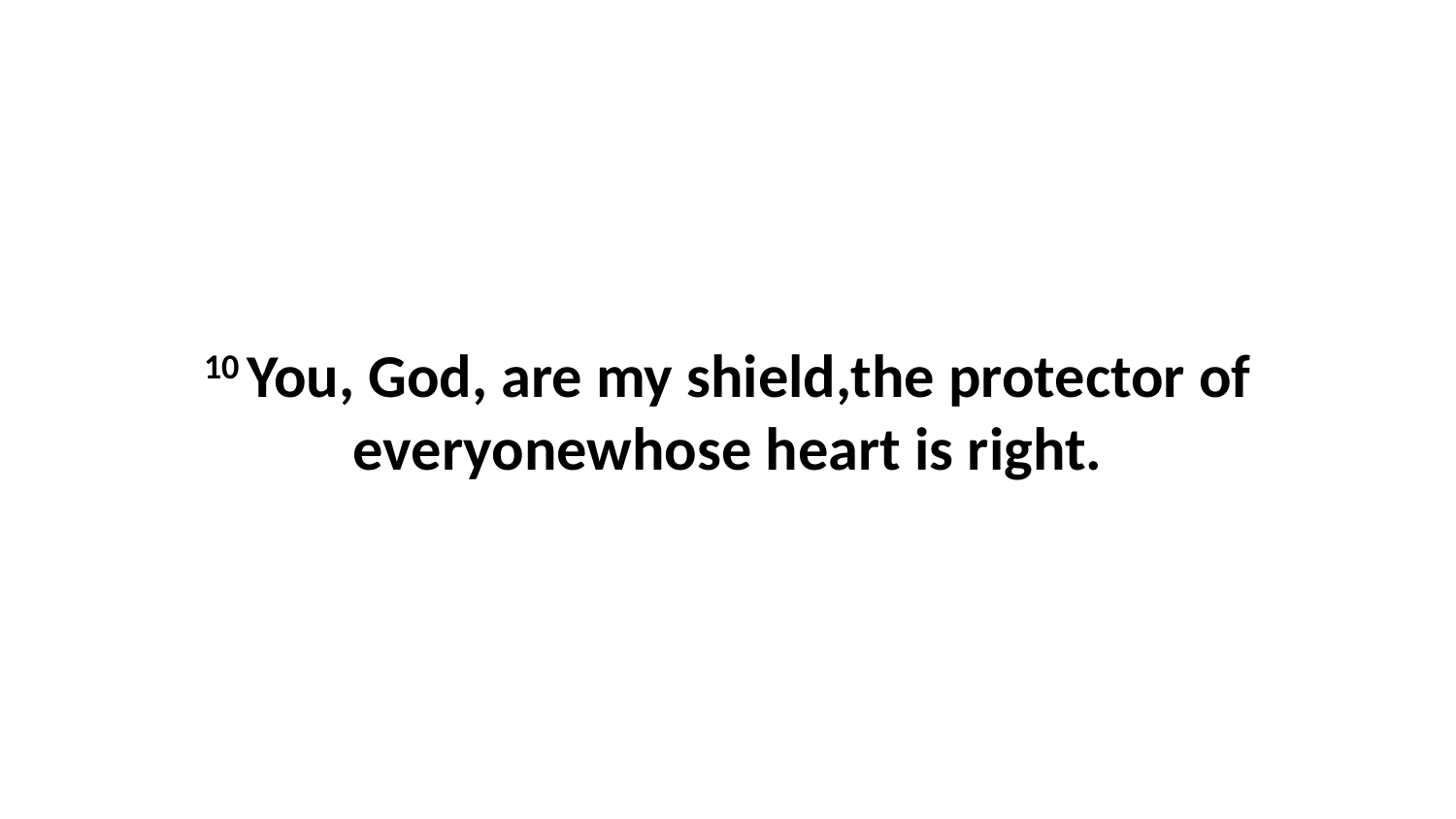

10 You, God, are my shield,the protector of everyonewhose heart is right.